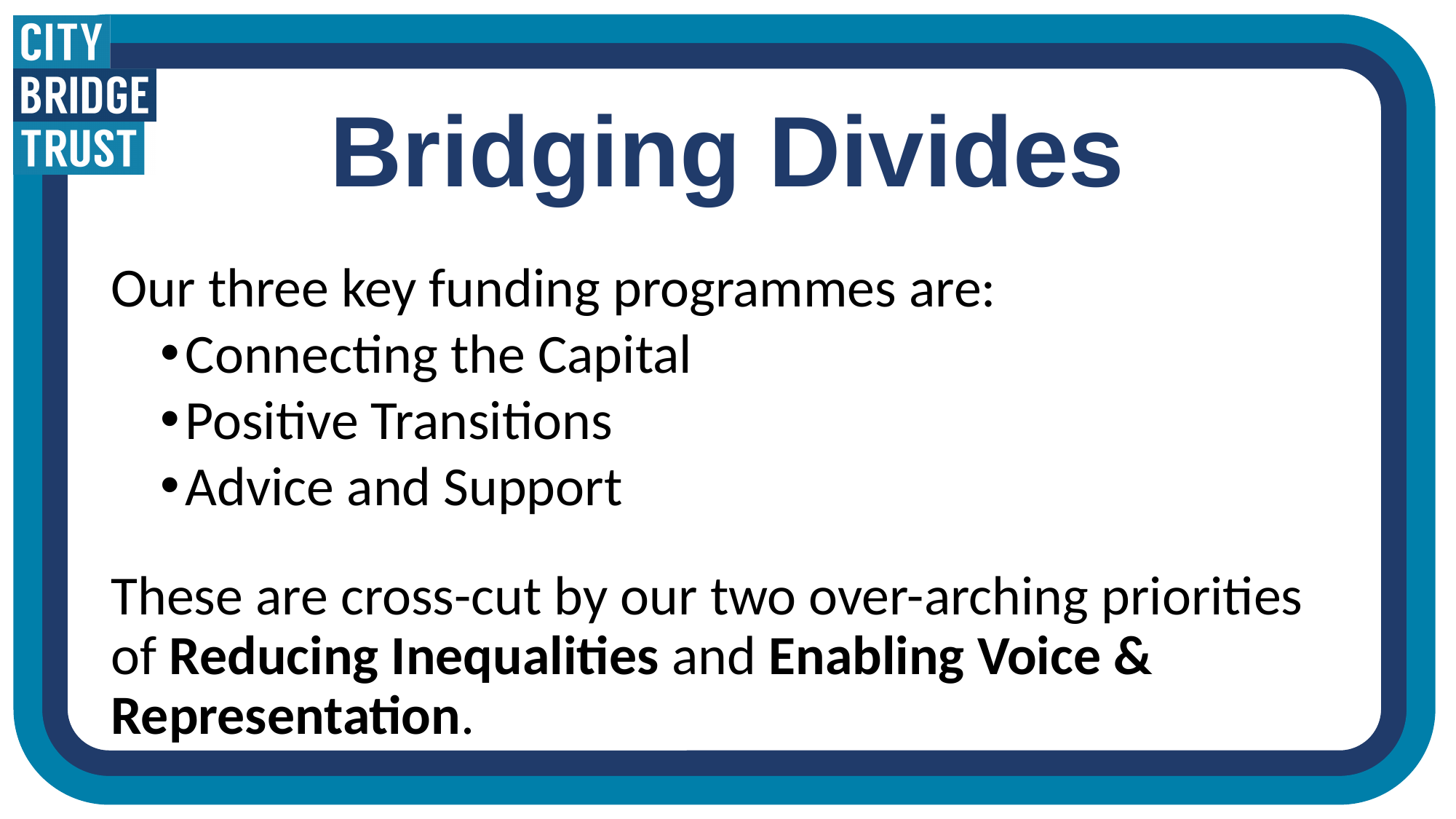

Bridging Divides
Our three key funding programmes are:
Connecting the Capital
Positive Transitions
Advice and Support

These are cross-cut by our two over-arching priorities of Reducing Inequalities and Enabling Voice & Representation.